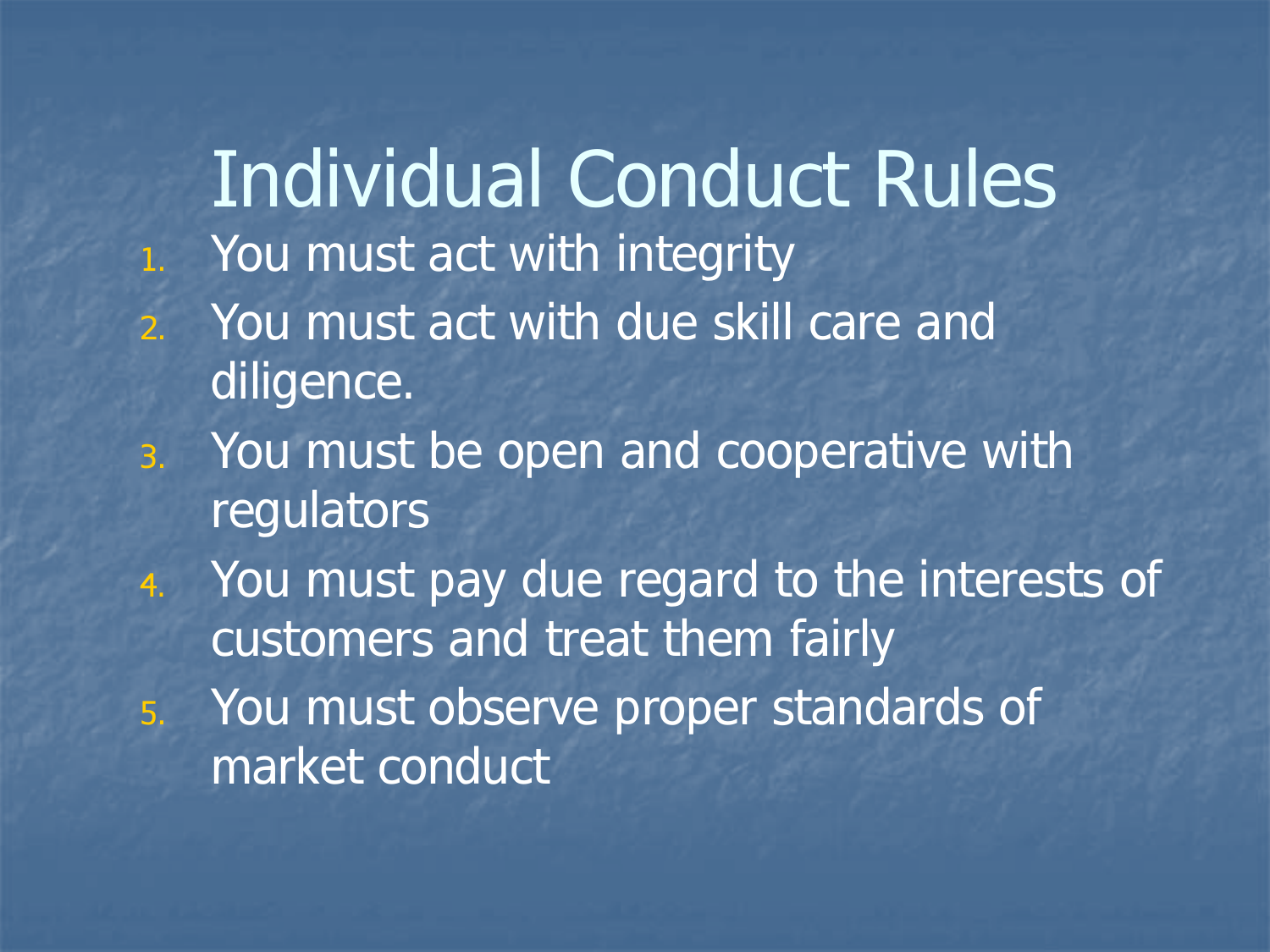

# Individual Conduct Rules

You must act with integrity
You must act with due skill care and diligence.
You must be open and cooperative with regulators
You must pay due regard to the interests of customers and treat them fairly
You must observe proper standards of market conduct